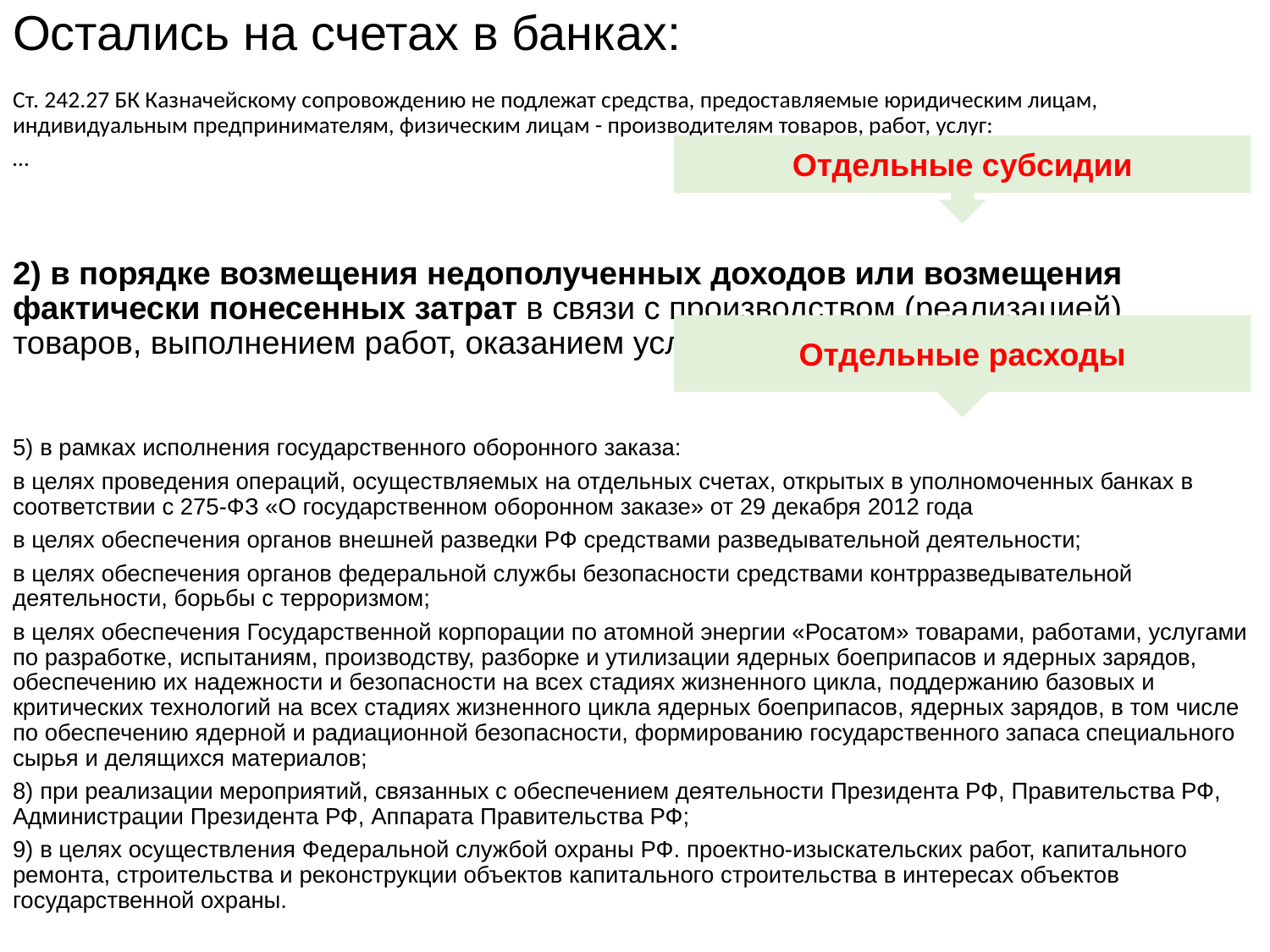

# Остались на счетах в банках:
Ст. 242.27 БК Казначейскому сопровождению не подлежат средства, предоставляемые юридическим лицам, индивидуальным предпринимателям, физическим лицам - производителям товаров, работ, услуг:
…

2) в порядке возмещения недополученных доходов или возмещения фактически понесенных затрат в связи с производством (реализацией) товаров, выполнением работ, оказанием услуг;

5) в рамках исполнения государственного оборонного заказа:
в целях проведения операций, осуществляемых на отдельных счетах, открытых в уполномоченных банках в соответствии с 275-ФЗ «О государственном оборонном заказе» от 29 декабря 2012 года
в целях обеспечения органов внешней разведки РФ средствами разведывательной деятельности;
в целях обеспечения органов федеральной службы безопасности средствами контрразведывательной деятельности, борьбы с терроризмом;
в целях обеспечения Государственной корпорации по атомной энергии «Росатом» товарами, работами, услугами по разработке, испытаниям, производству, разборке и утилизации ядерных боеприпасов и ядерных зарядов, обеспечению их надежности и безопасности на всех стадиях жизненного цикла, поддержанию базовых и критических технологий на всех стадиях жизненного цикла ядерных боеприпасов, ядерных зарядов, в том числе по обеспечению ядерной и радиационной безопасности, формированию государственного запаса специального сырья и делящихся материалов;
8) при реализации мероприятий, связанных с обеспечением деятельности Президента РФ, Правительства РФ, Администрации Президента РФ, Аппарата Правительства РФ;
9) в целях осуществления Федеральной службой охраны РФ. проектно-изыскательских работ, капитального ремонта, строительства и реконструкции объектов капитального строительства в интересах объектов государственной охраны.
Отдельные субсидии
Отдельные расходы